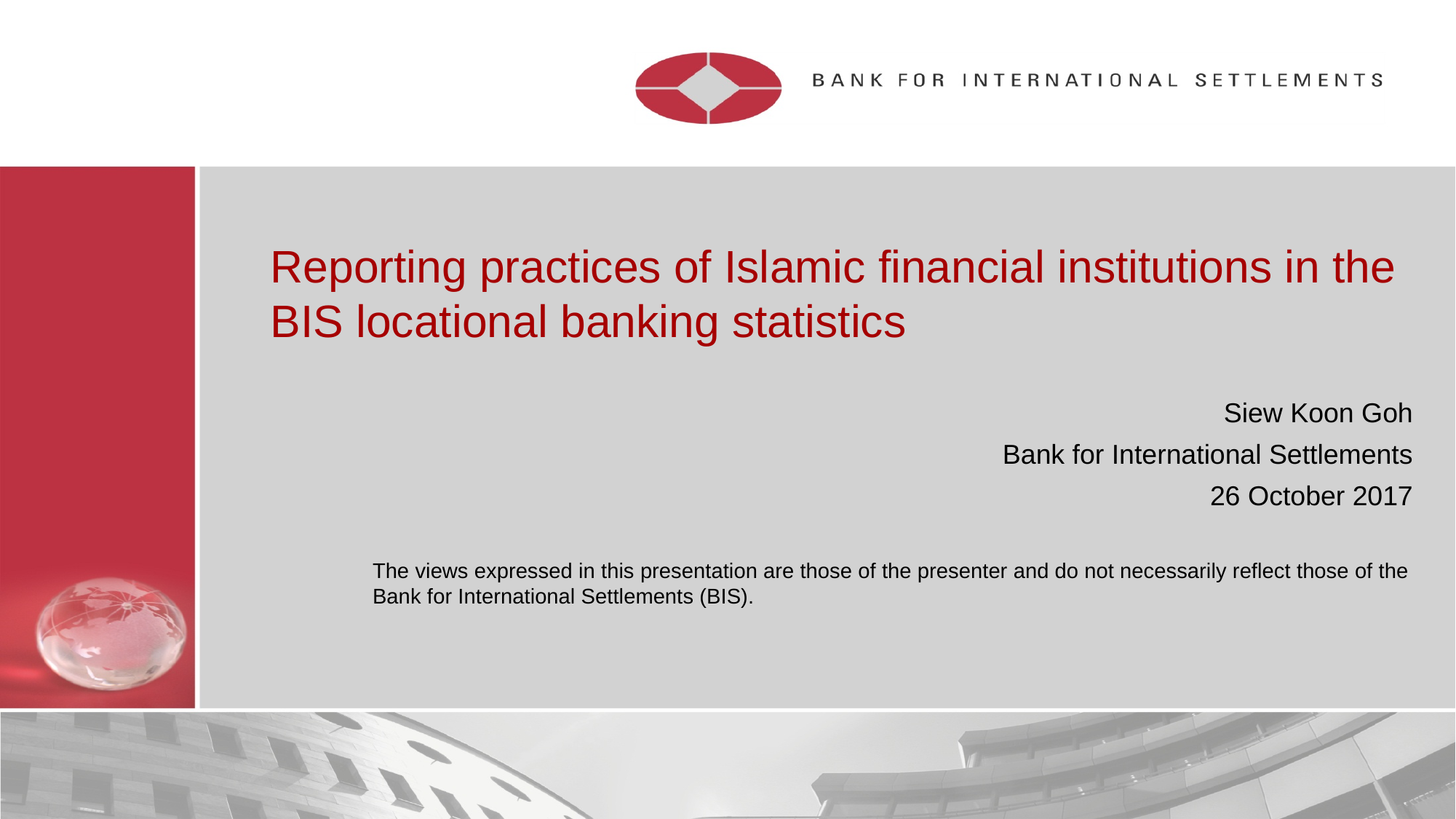

# Reporting practices of Islamic financial institutions in the BIS locational banking statistics
Siew Koon Goh
Bank for International Settlements
26 October 2017

The views expressed in this presentation are those of the presenter and do not necessarily reflect those of the Bank for International Settlements (BIS).